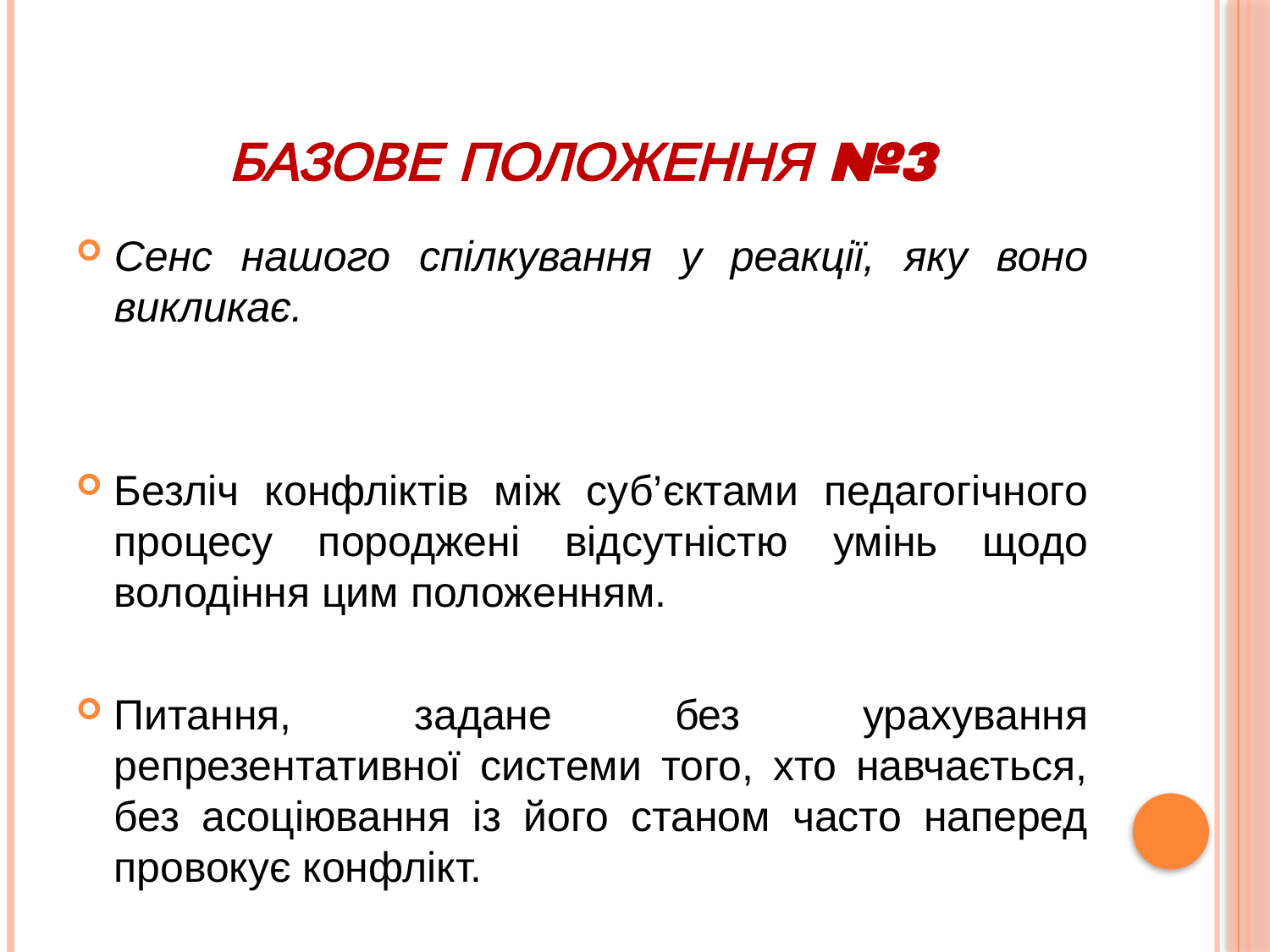

# Базове положення №3
Сенс нашого спілкування у реакції, яку воно викликає.

Безліч конфліктів між суб’єктами педагогічного процесу породжені відсутністю умінь щодо володіння цим положенням.

Питання, задане без урахування репрезентативної системи того, хто навчається, без асоціювання із його станом часто наперед провокує конфлікт.